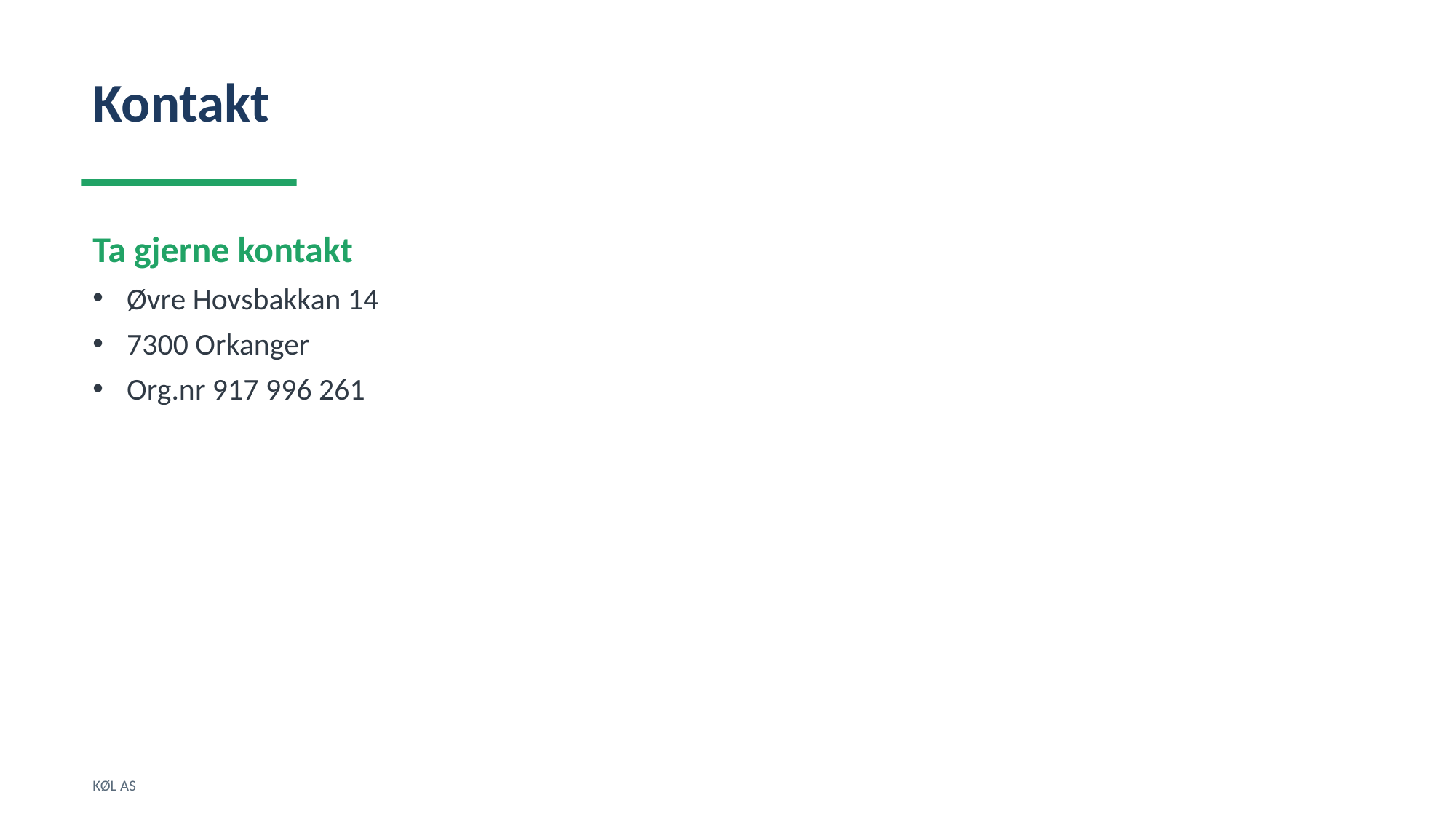

Kontakt

Ta gjerne kontakt
Øvre Hovsbakkan 14
7300 Orkanger
Org.nr 917 996 261
KØL AS